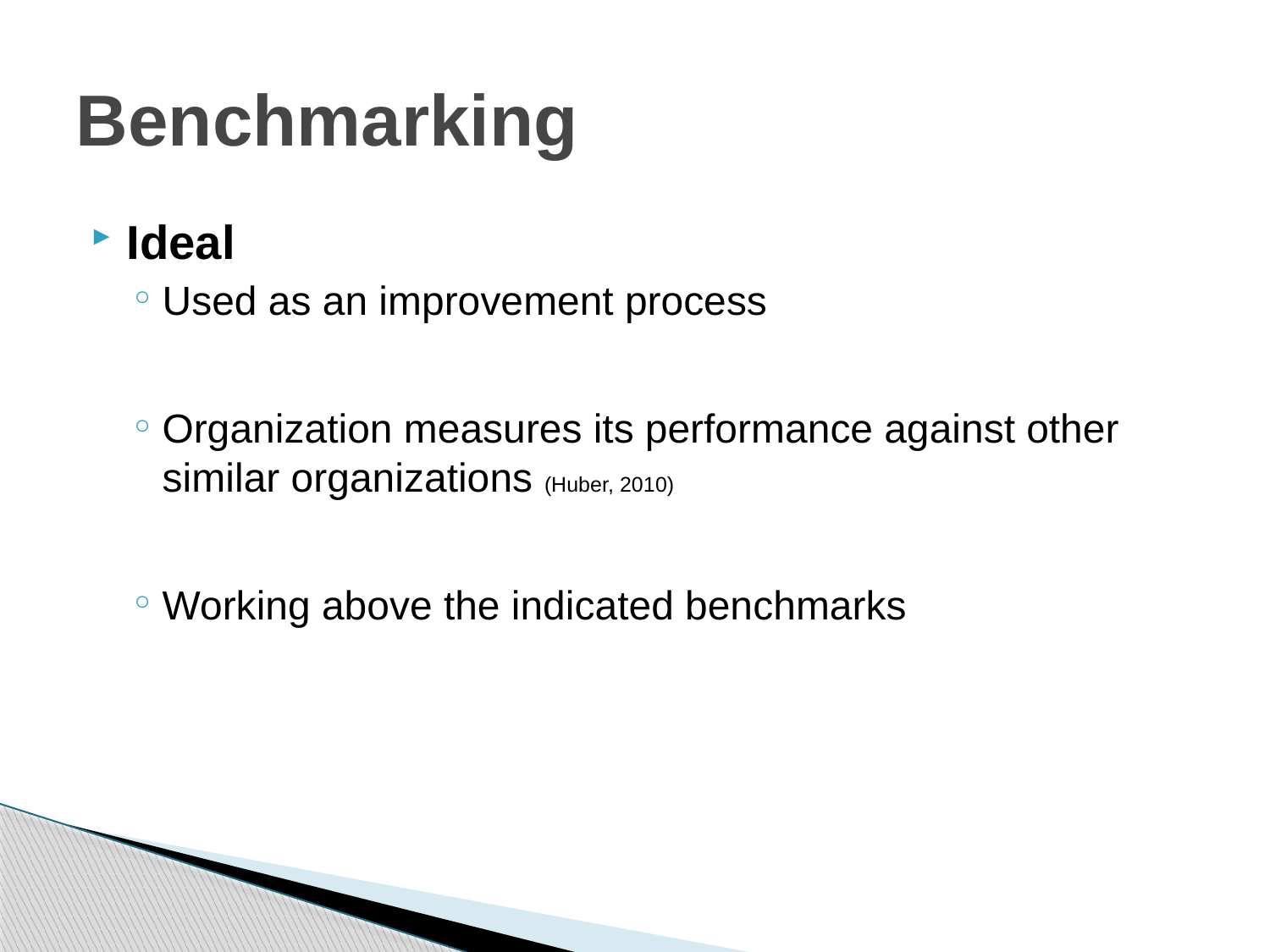

# Benchmarking
Ideal
Used as an improvement process

Organization measures its performance against other similar organizations (Huber, 2010)

Working above the indicated benchmarks